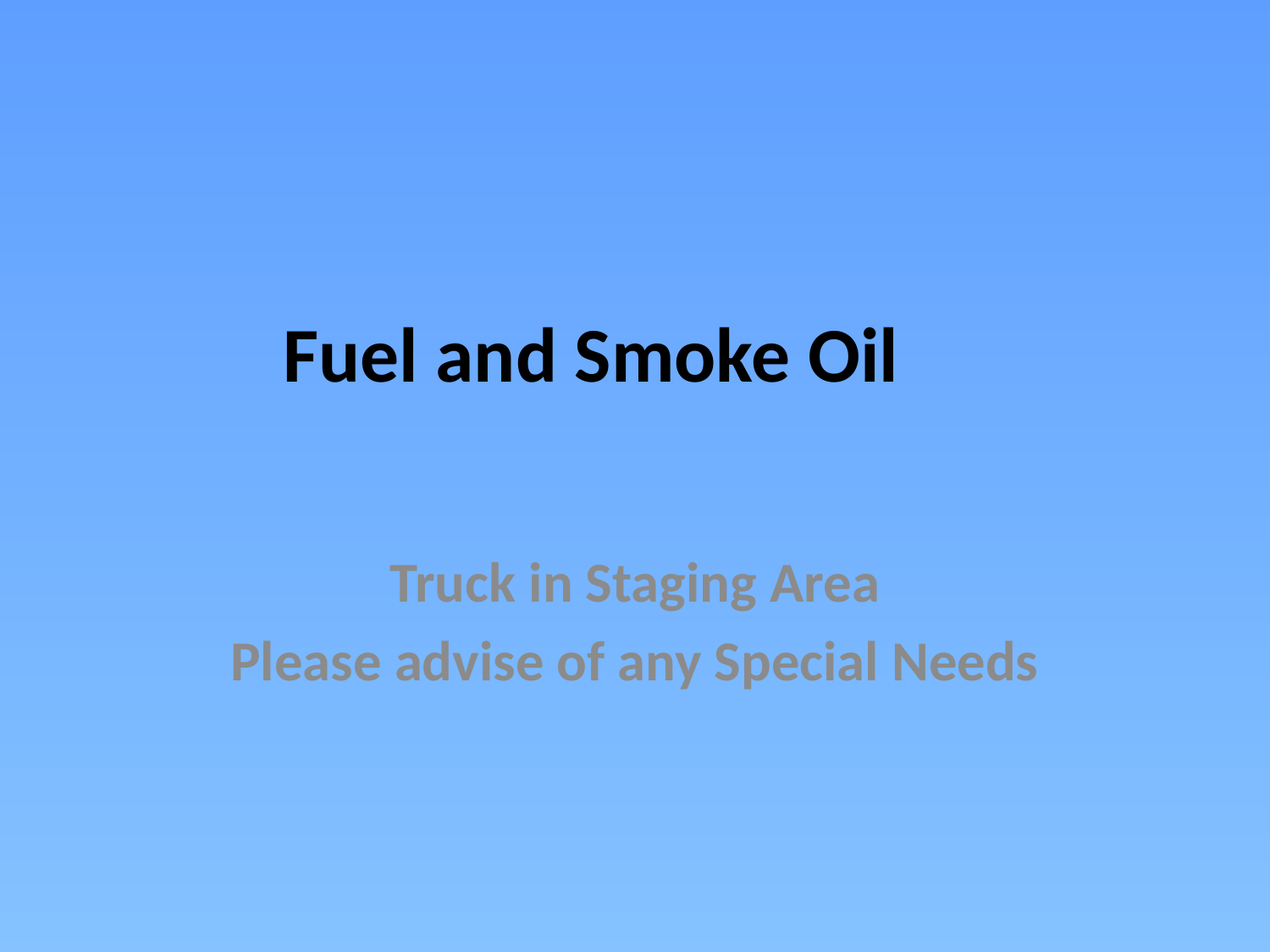

# Fuel and Smoke Oil
Truck in Staging Area
Please advise of any Special Needs